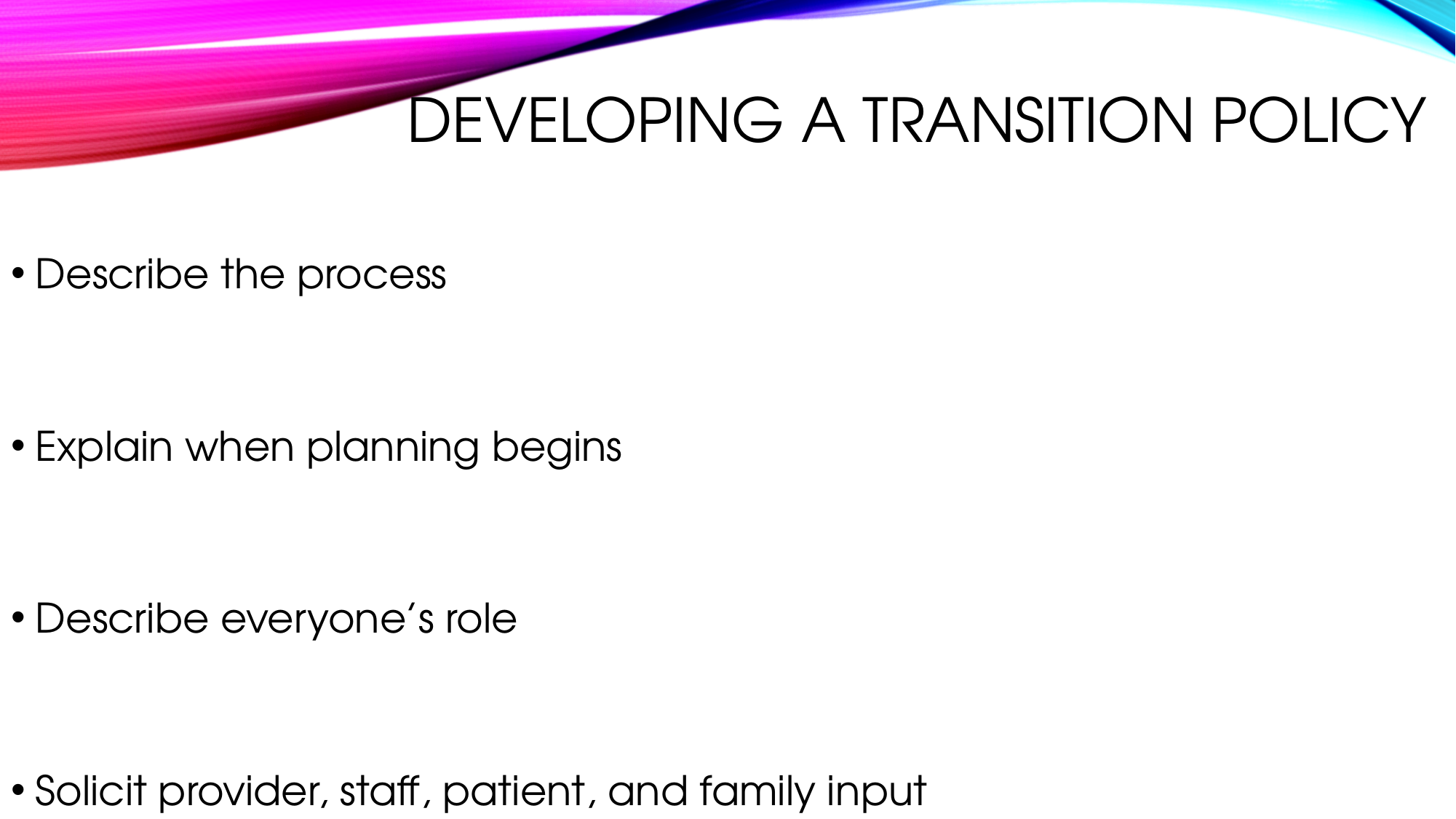

# Developing a Transition Policy
Describe the process

Explain when planning begins

Describe everyone’s role

Solicit provider, staff, patient, and family input